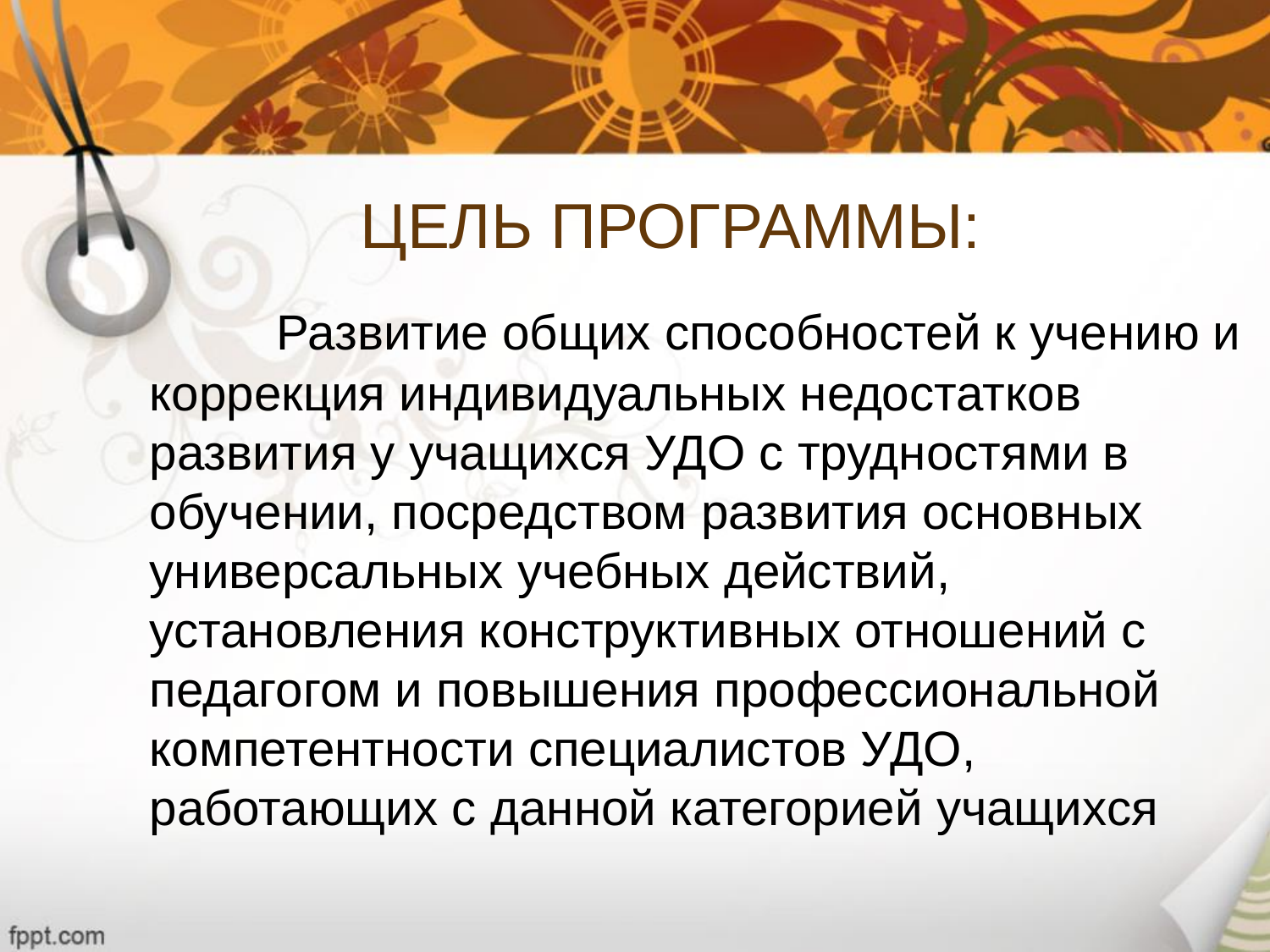

# ЦЕЛЬ ПРОГРАММЫ:
		Развитие общих способностей к учению и коррекция индивидуальных недостатков развития у учащихся УДО с трудностями в обучении, посредством развития основных универсальных учебных действий, установления конструктивных отношений с педагогом и повышения профессиональной компетентности специалистов УДО, работающих с данной категорией учащихся